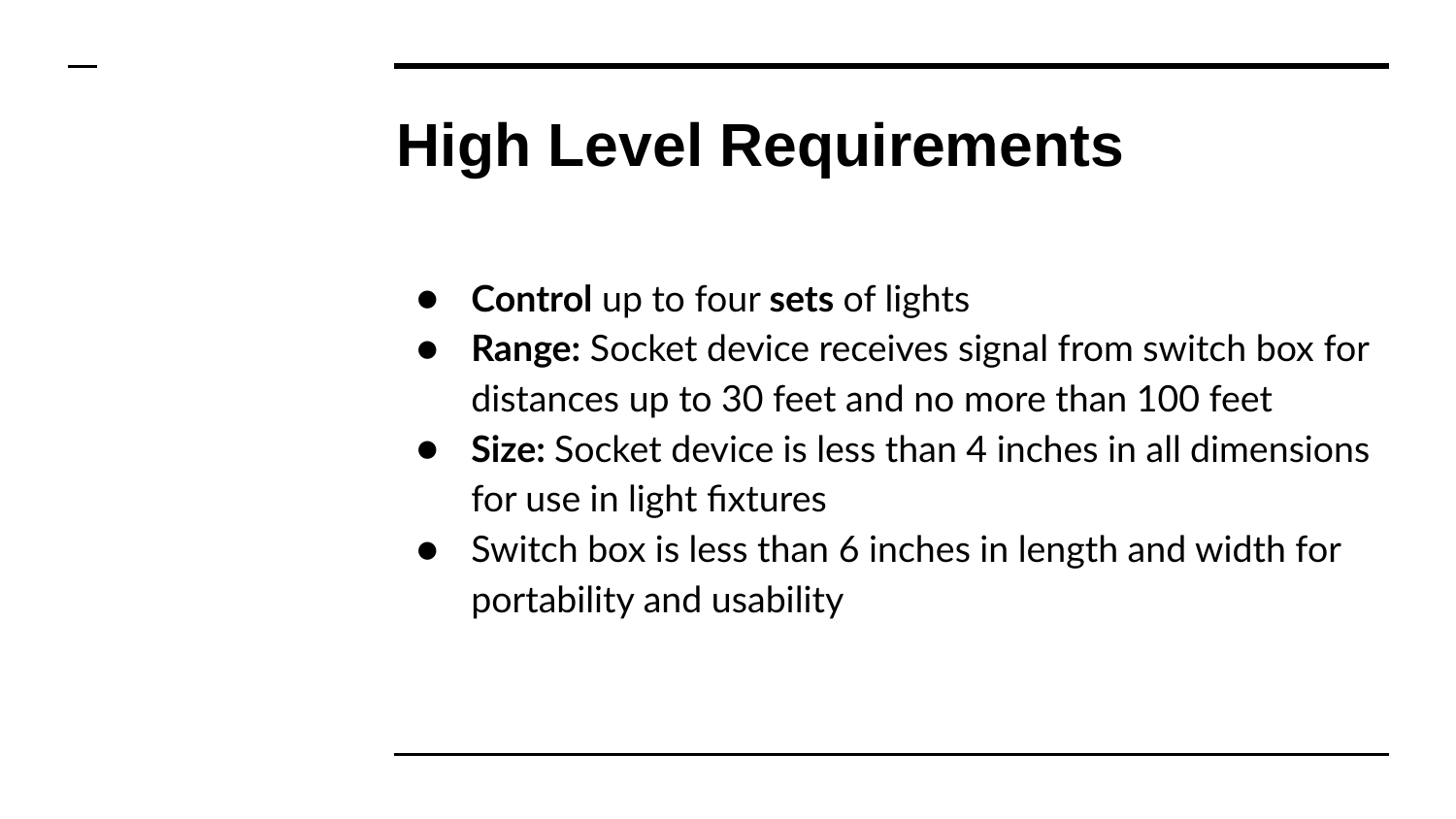

# High Level Requirements
Control up to four sets of lights
Range: Socket device receives signal from switch box for distances up to 30 feet and no more than 100 feet
Size: Socket device is less than 4 inches in all dimensions for use in light fixtures
Switch box is less than 6 inches in length and width for portability and usability